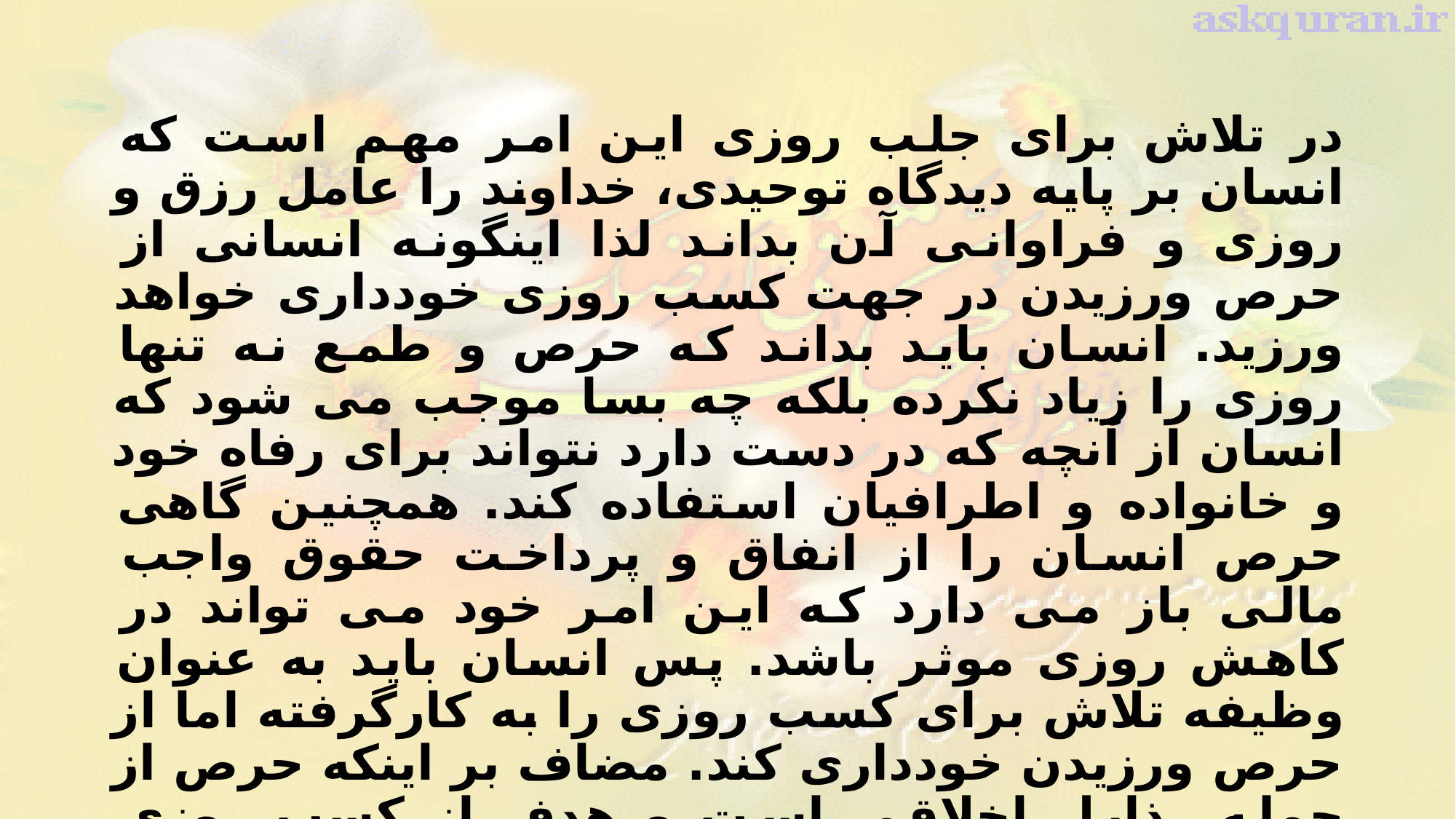

در تلاش برای جلب روزی این امر مهم است که انسان بر پایه دیدگاه توحیدی، خداوند را عامل رزق و روزی و فراوانی آن بداند لذا اینگونه انسانی از حرص ورزیدن در جهت کسب روزی خودداری خواهد ورزید. انسان باید بداند که حرص و طمع نه تنها روزی را زیاد نکرده بلکه چه بسا موجب می شود که انسان از آنچه که در دست دارد نتواند برای رفاه خود و خانواده و اطرافیان استفاده کند. همچنین گاهی حرص انسان را از انفاق و پرداخت حقوق واجب مالی باز می دارد که این امر خود می تواند در کاهش روزی موثر باشد. پس انسان باید به عنوان وظیفه تلاش برای کسب روزی را به کارگرفته اما از حرص ورزیدن خودداری کند. مضاف بر اینکه حرص از جمله رذایل اخلاقی است و هدف از کسب روزی توسط انسان تلاش برای عبادت خداوند و رسیدن به قرب الهی است و این مهم با رذایل اخلاقی همچون حرص قابل جمع نمی‌باشد.